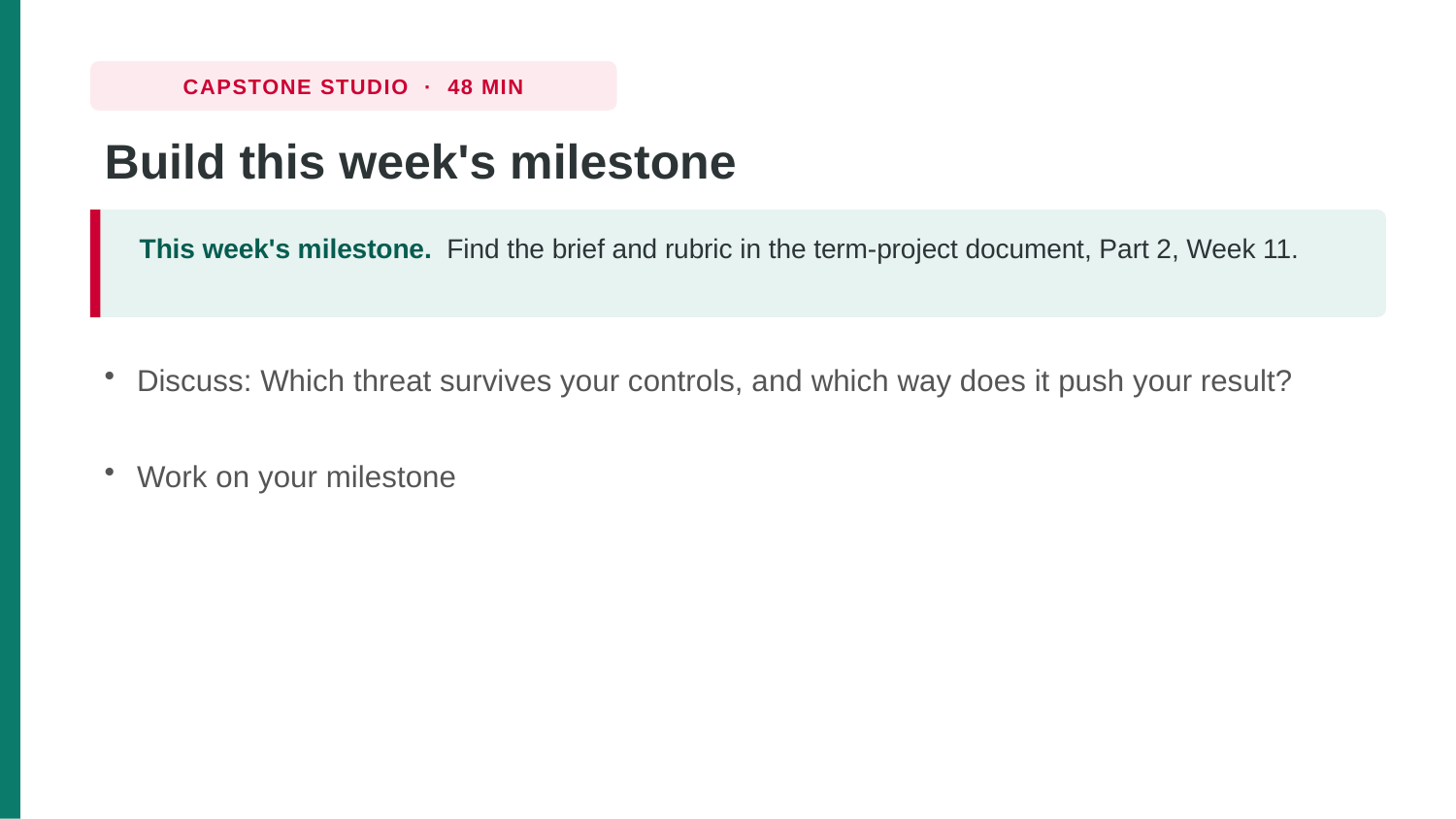

CAPSTONE STUDIO  ·  48 MIN
Build this week's milestone

This week's milestone.  Find the brief and rubric in the term-project document, Part 2, Week 11.
Discuss: Which threat survives your controls, and which way does it push your result?
Work on your milestone